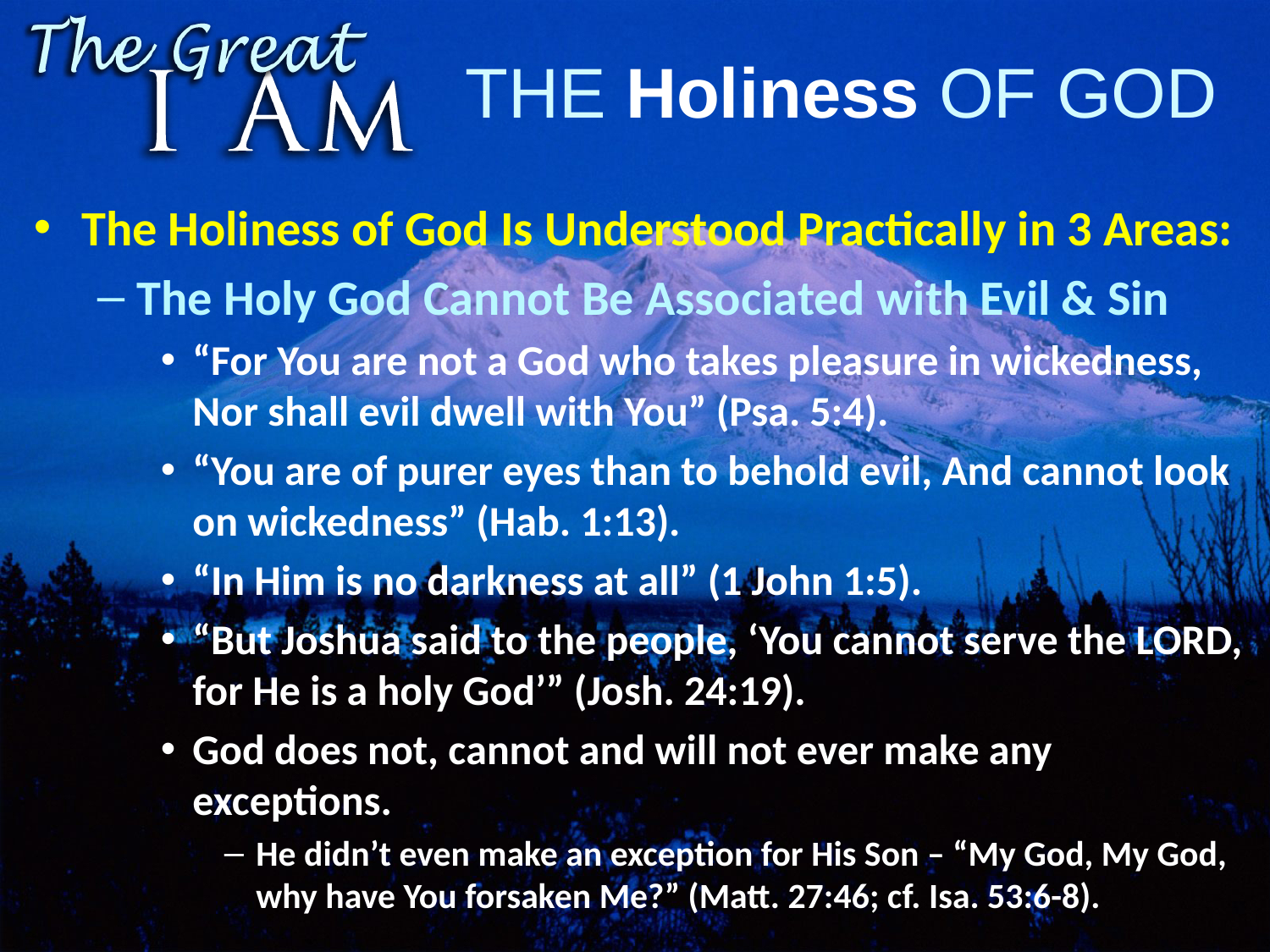

# The Holiness of God
The Holiness of God Is Understood Practically in 3 Areas:
The Holy God Cannot Be Associated with Evil & Sin
“For You are not a God who takes pleasure in wickedness, Nor shall evil dwell with You” (Psa. 5:4).
“You are of purer eyes than to behold evil, And cannot look on wickedness” (Hab. 1:13).
“In Him is no darkness at all” (1 John 1:5).
“But Joshua said to the people, ‘You cannot serve the LORD, for He is a holy God’” (Josh. 24:19).
God does not, cannot and will not ever make any exceptions.
He didn’t even make an exception for His Son – “My God, My God, why have You forsaken Me?” (Matt. 27:46; cf. Isa. 53:6-8).